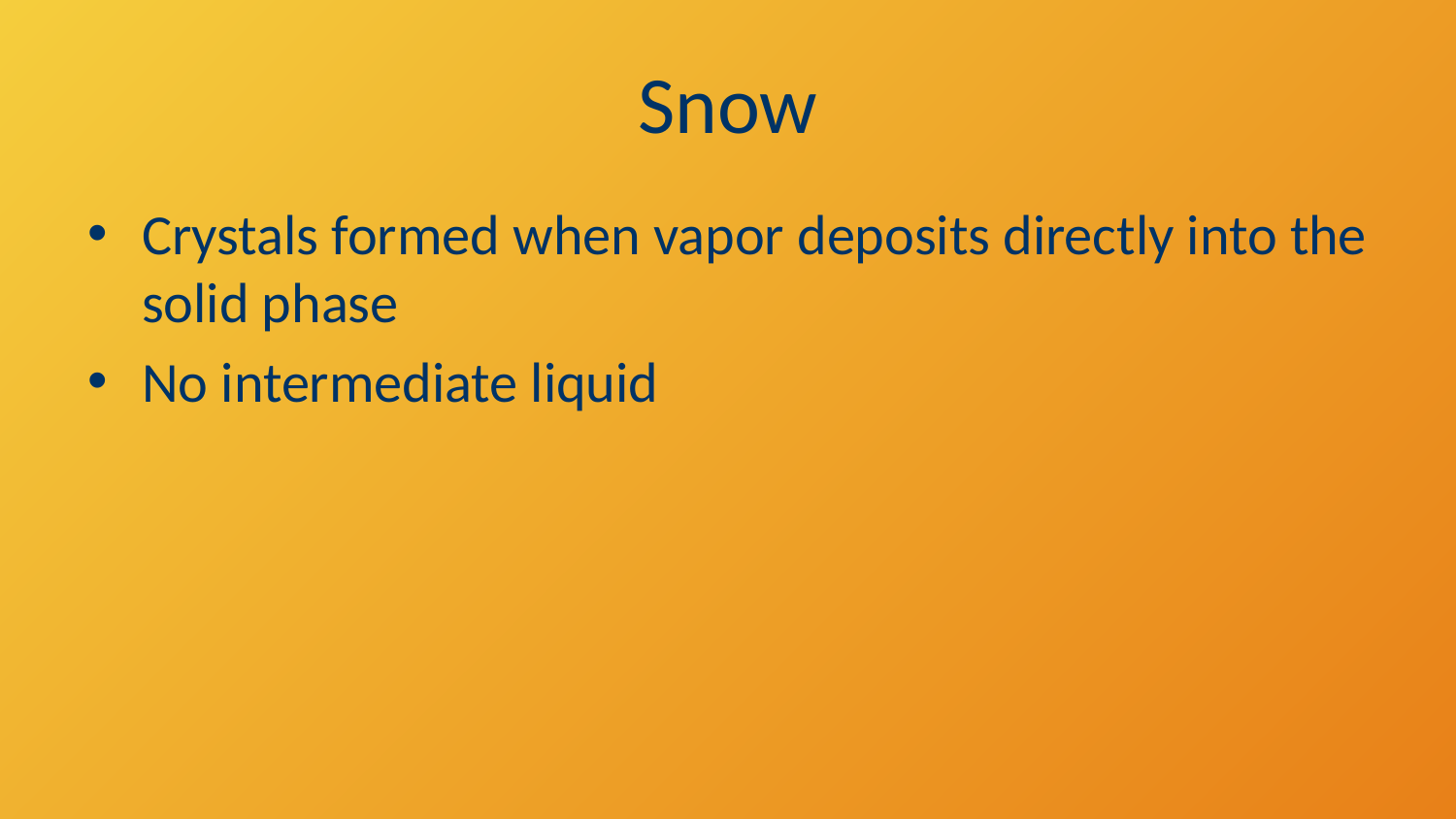

# Snow
Crystals formed when vapor deposits directly into the solid phase
No intermediate liquid